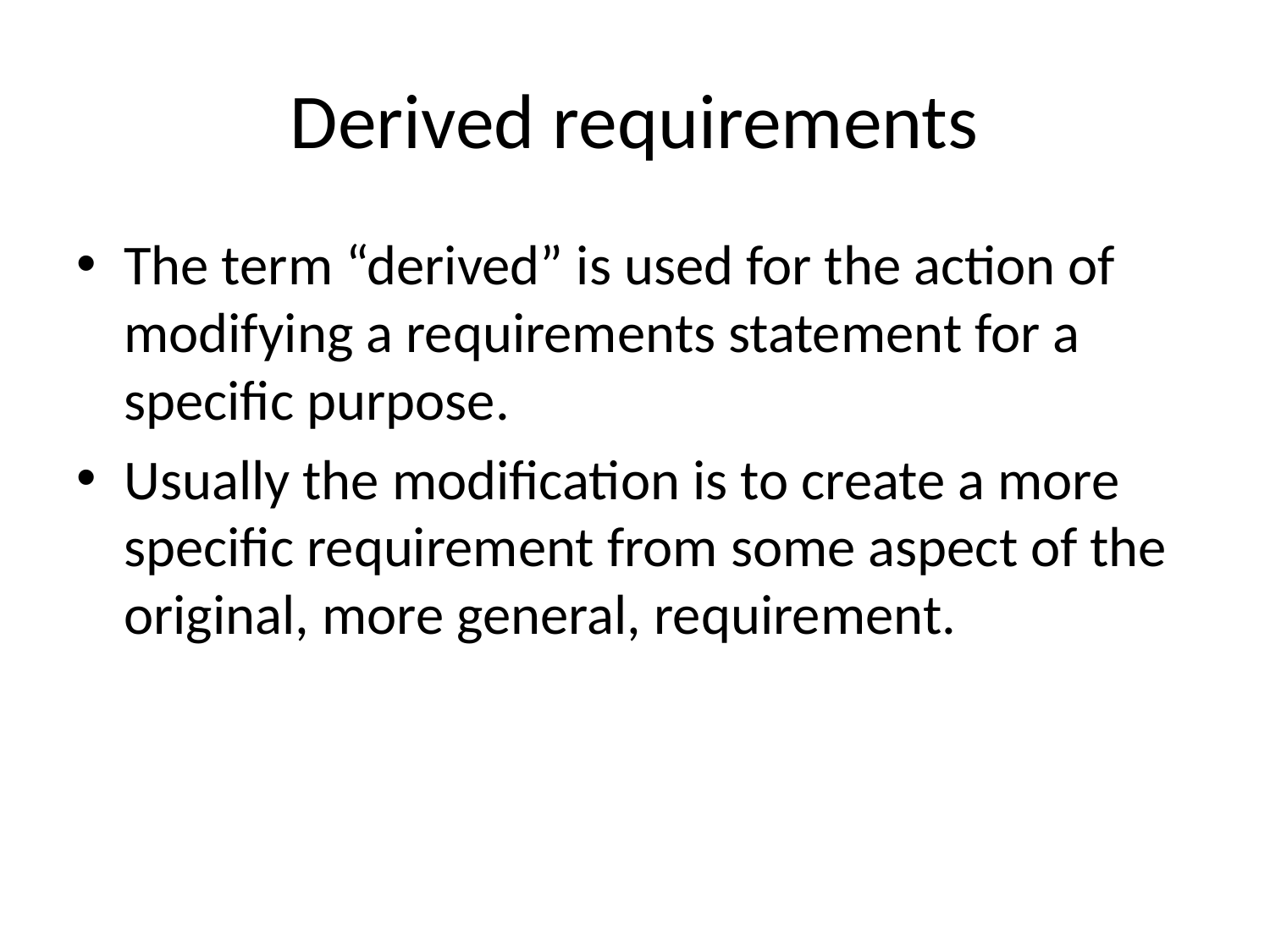

# Derived requirements
The term “derived” is used for the action of modifying a requirements statement for a specific purpose.
Usually the modification is to create a more specific requirement from some aspect of the original, more general, requirement.